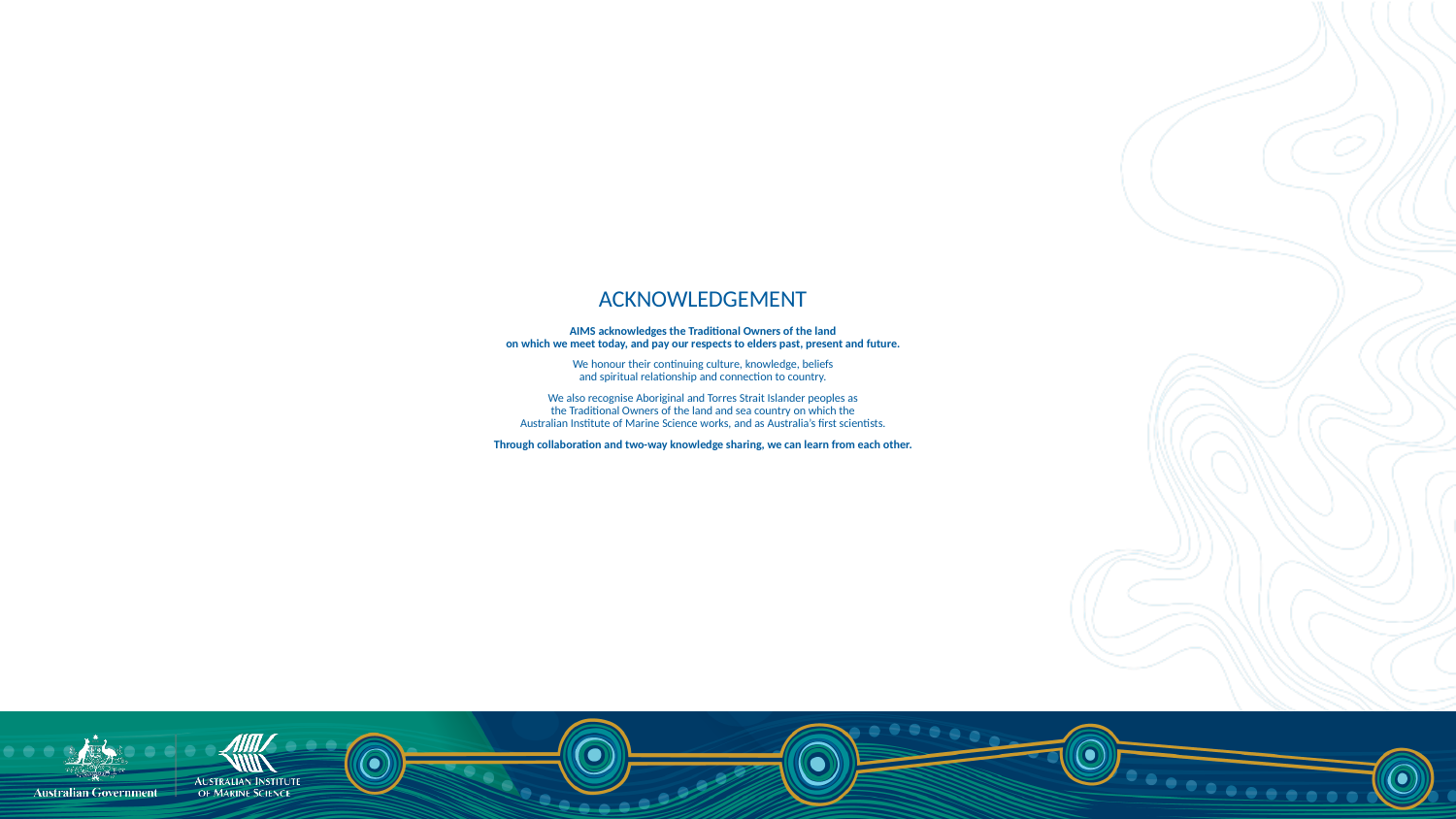

Acknowledgement
AIMS acknowledges the Traditional Owners of the land
on which we meet today, and pay our respects to elders past, present and future.
We honour their continuing culture, knowledge, beliefs
and spiritual relationship and connection to country.
We also recognise Aboriginal and Torres Strait Islander peoples as
the Traditional Owners of the land and sea country on which the
Australian Institute of Marine Science works, and as Australia’s first scientists.
Through collaboration and two-way knowledge sharing, we can learn from each other.